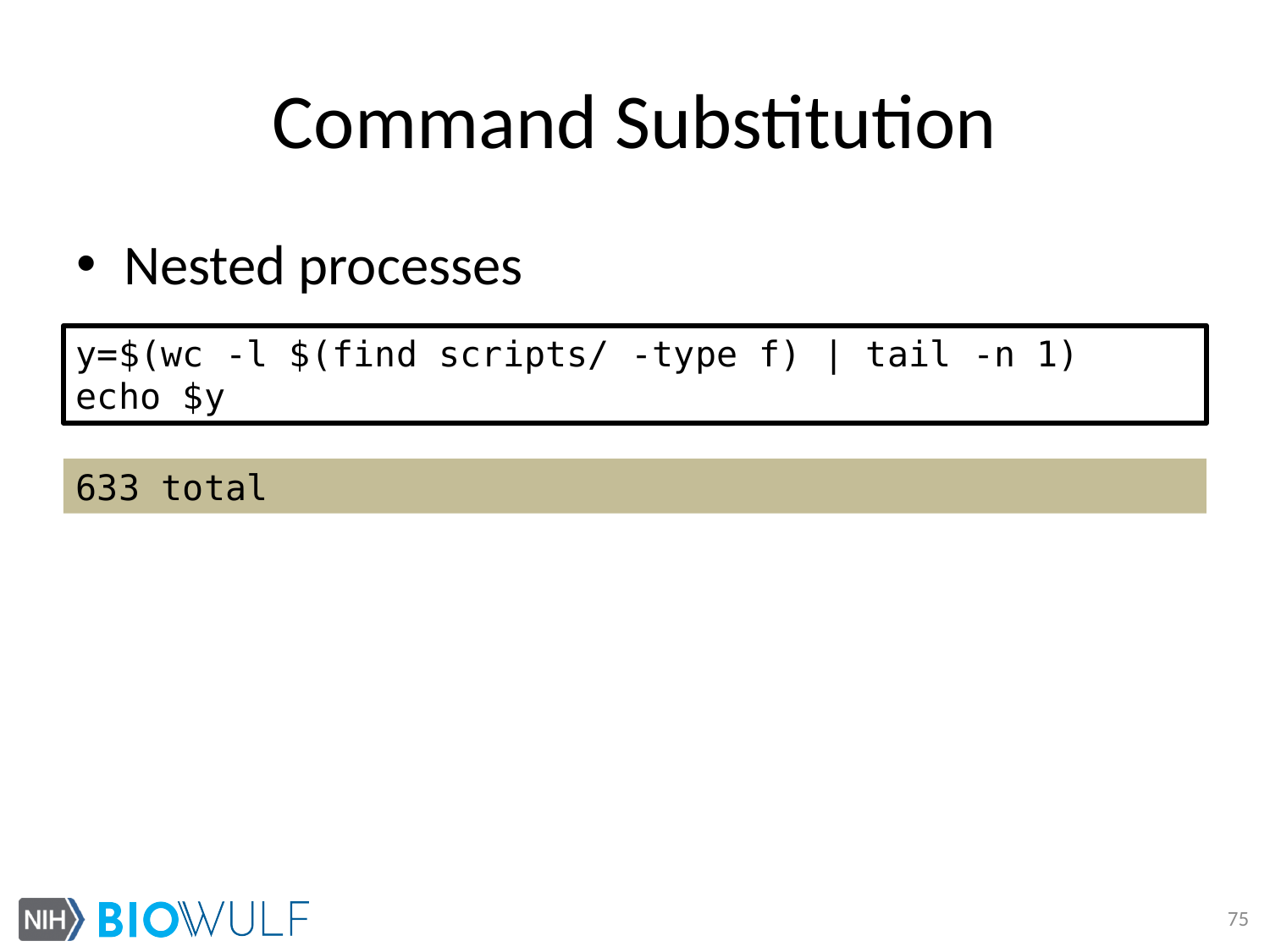

# Command Substitution
Nested processes

y=$(wc -l $(find scripts/ -type f) | tail -n 1)
echo $y
633 total
75